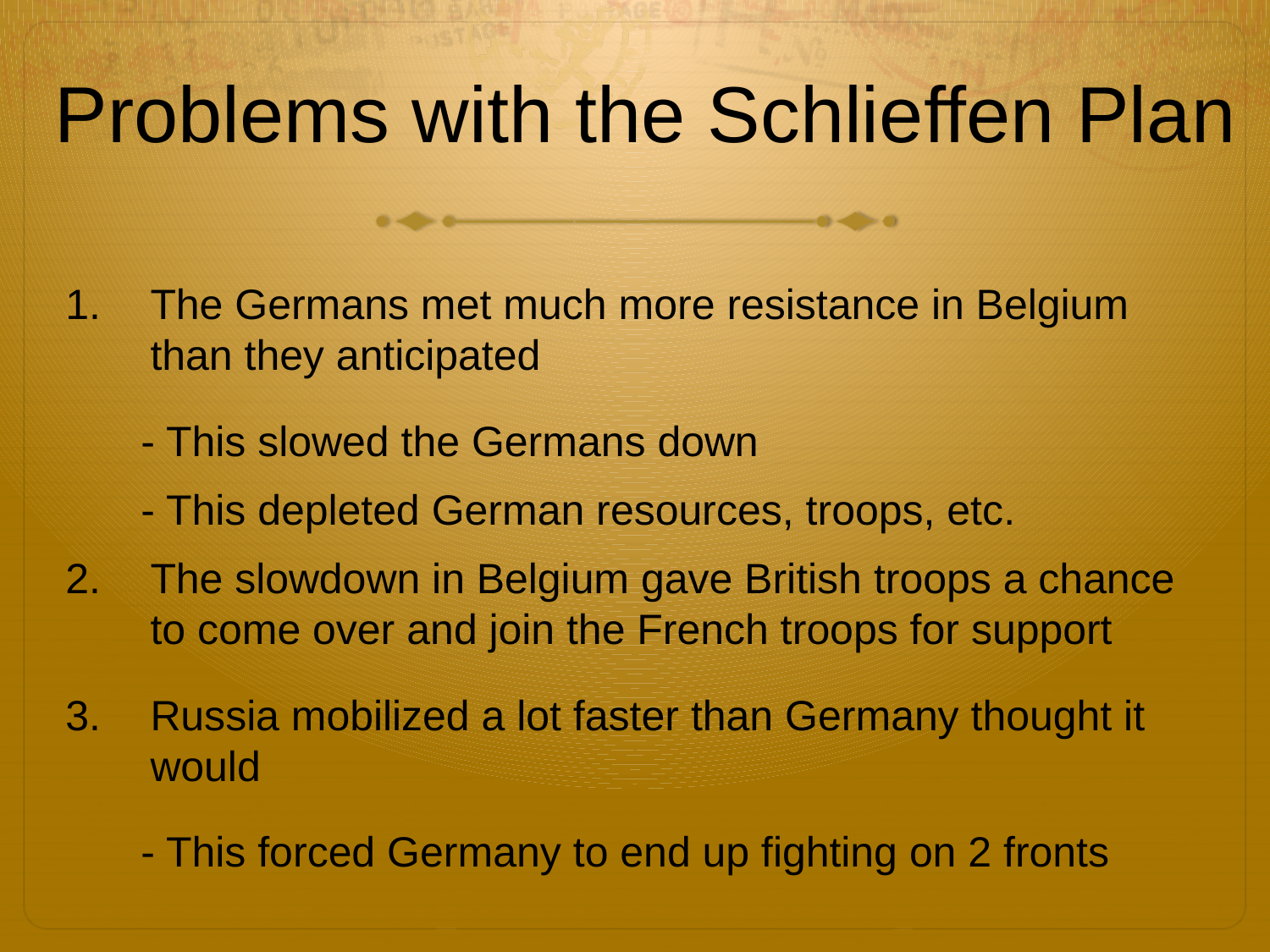

# Problems with the Schlieffen Plan
The Germans met much more resistance in Belgium than they anticipated
 - This slowed the Germans down
 - This depleted German resources, troops, etc.
The slowdown in Belgium gave British troops a chance to come over and join the French troops for support
Russia mobilized a lot faster than Germany thought it would
 - This forced Germany to end up fighting on 2 fronts